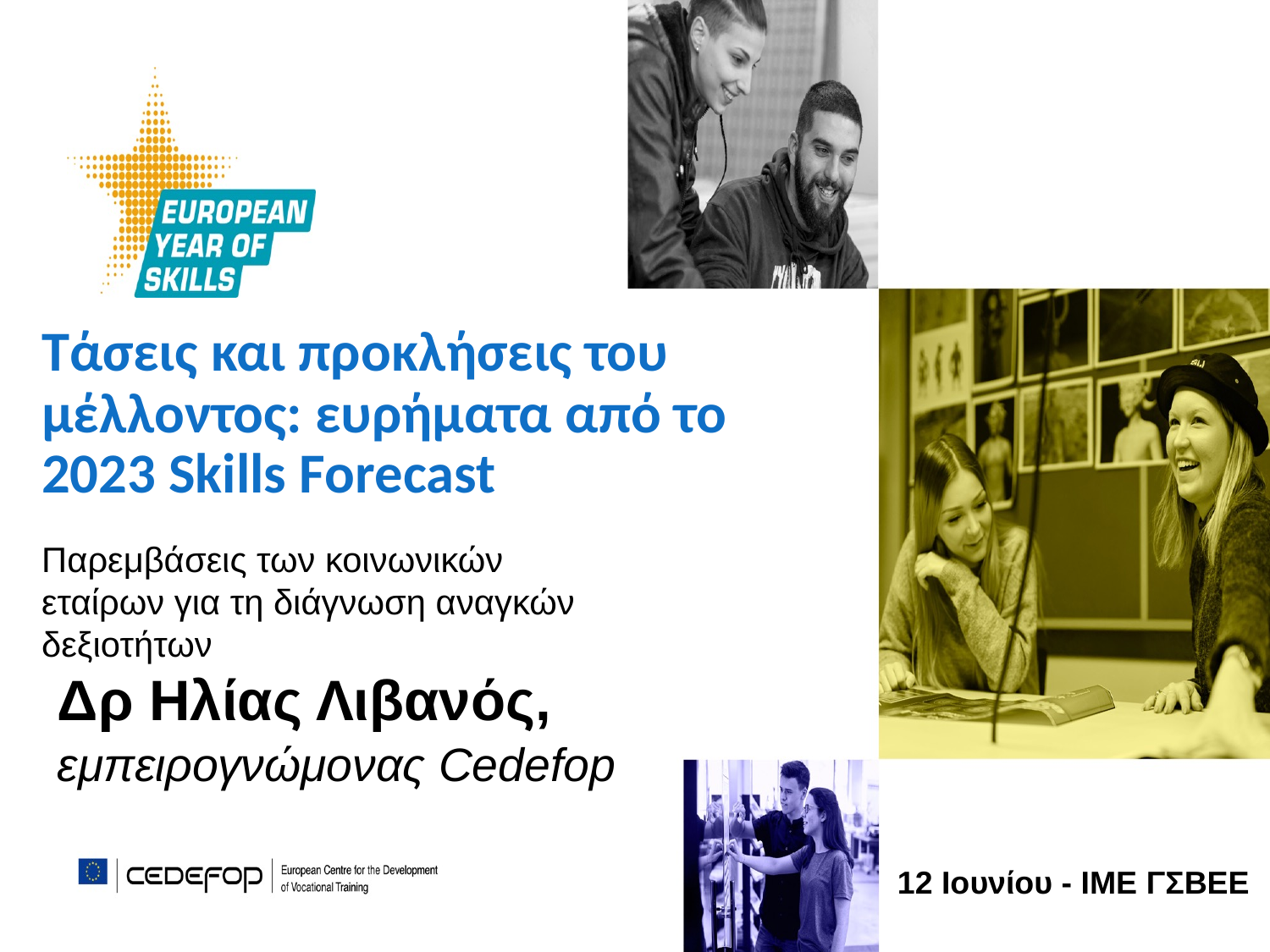

# Τάσεις και προκλήσεις του μέλλοντος: ευρήματα από το 2023 Skills Forecast
Παρεμβάσεις των κοινωνικών εταίρων για τη διάγνωση αναγκών δεξιοτήτων
Δρ Ηλίας Λιβανός,
εμπειρογνώμονας Cedefop
12 Ιουνίου - ΙΜΕ ΓΣΒΕΕ